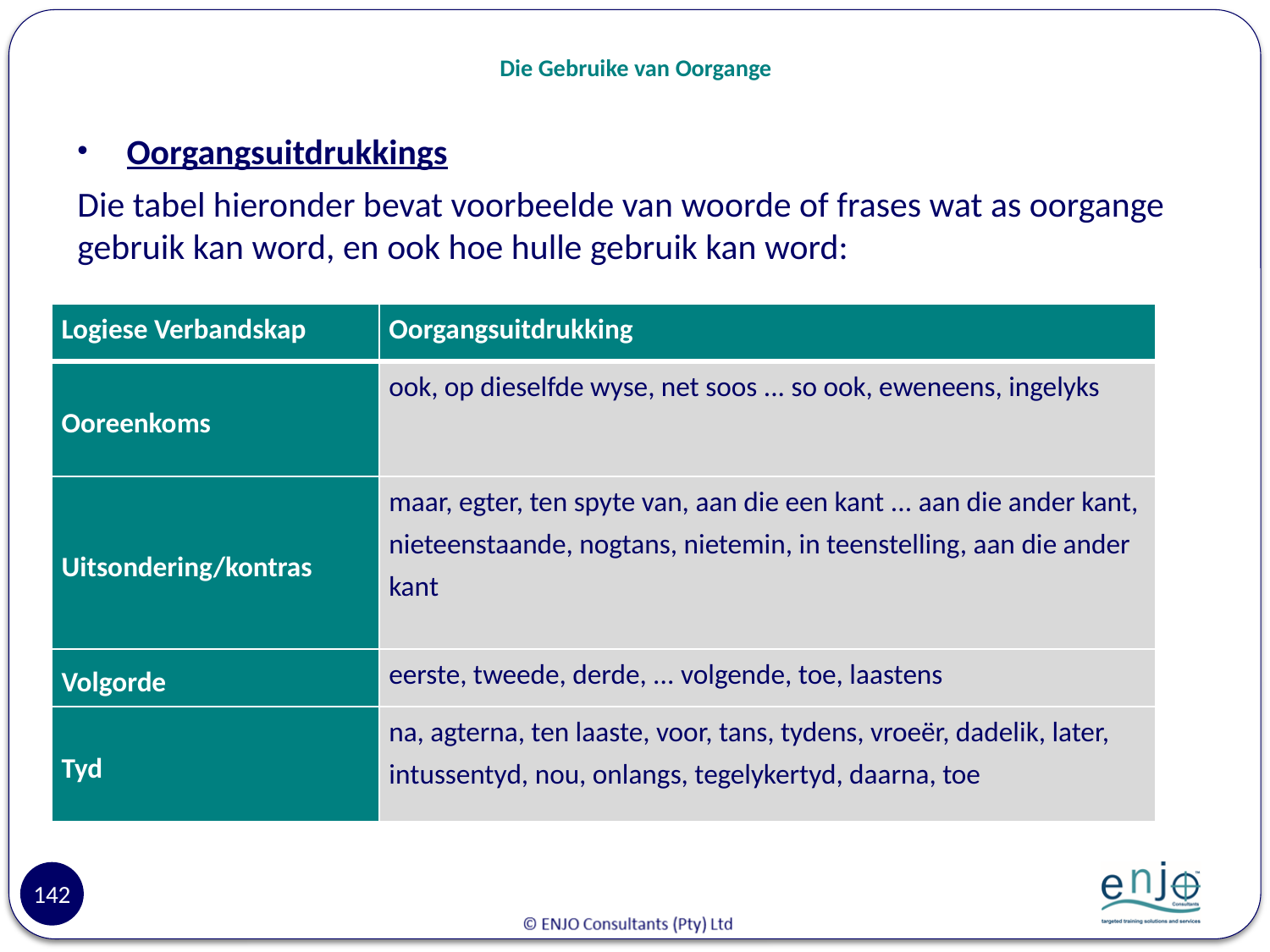

# Die Gebruike van Oorgange
Oorgangsuitdrukkings
Die tabel hieronder bevat voorbeelde van woorde of frases wat as oorgange gebruik kan word, en ook hoe hulle gebruik kan word:

| Logiese Verbandskap | Oorgangsuitdrukking |
| --- | --- |
| Ooreenkoms | ook, op dieselfde wyse, net soos ... so ook, eweneens, ingelyks |
| Uitsondering/kontras | maar, egter, ten spyte van, aan die een kant ... aan die ander kant, nieteenstaande, nogtans, nietemin, in teenstelling, aan die ander kant |
| Volgorde | eerste, tweede, derde, ... volgende, toe, laastens |
| Tyd | na, agterna, ten laaste, voor, tans, tydens, vroeër, dadelik, later, intussentyd, nou, onlangs, tegelykertyd, daarna, toe |
142